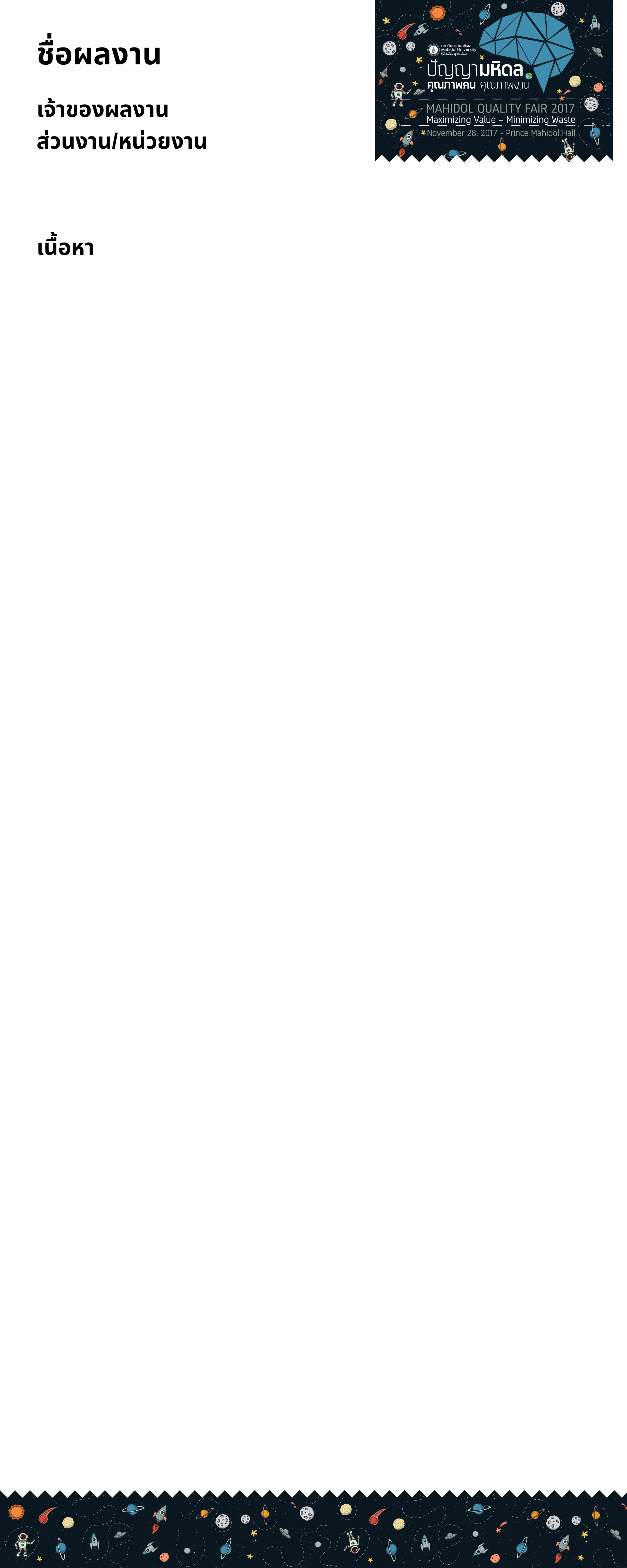

ชื่อผลงาน
เจ้าของผลงาน
ส่วนงาน/หน่วยงาน
เนื้อหา